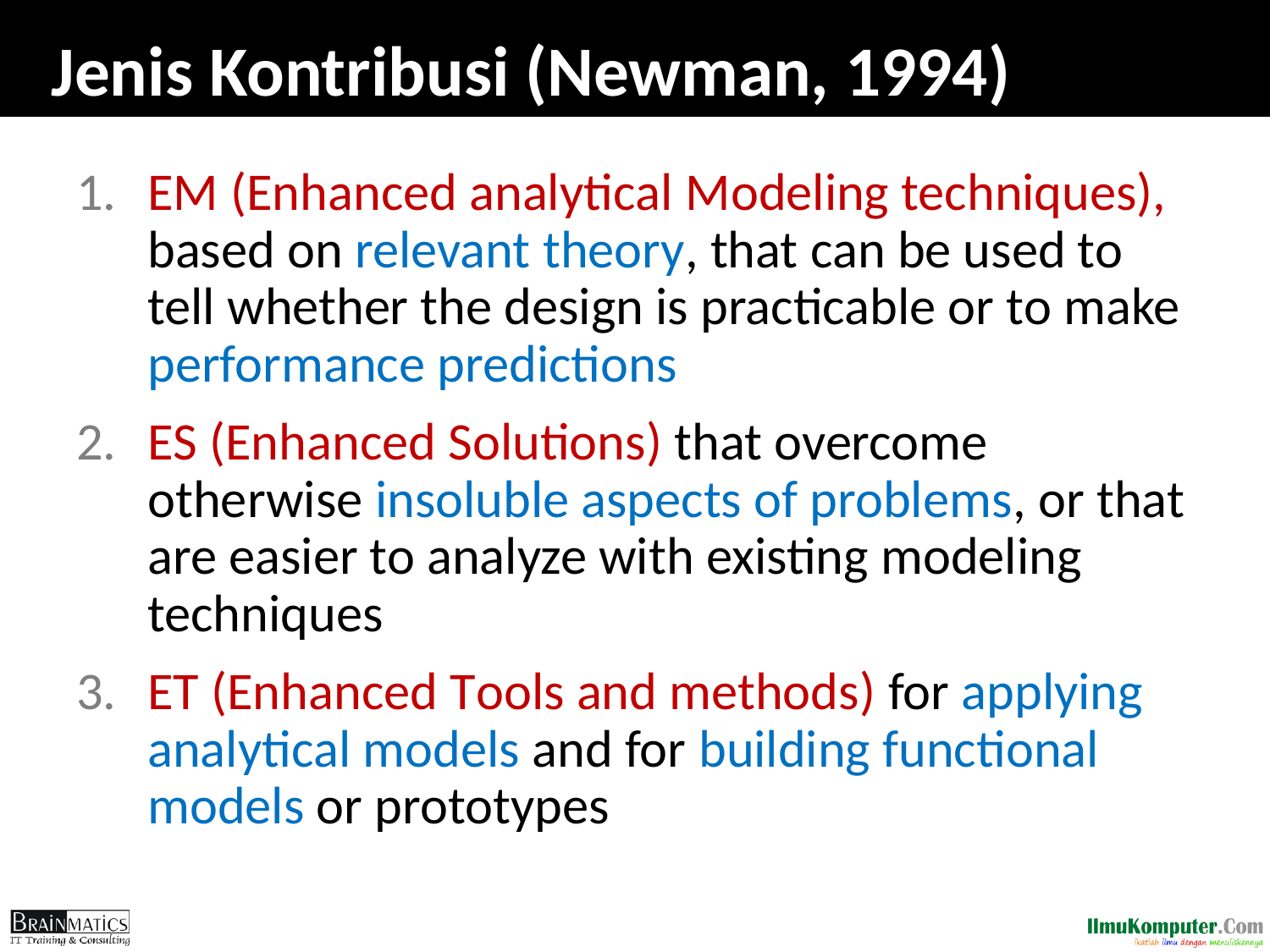

# Jenis Kontribusi (Newman, 1994)
EM (Enhanced analytical Modeling techniques), based on relevant theory, that can be used to tell whether the design is practicable or to make performance predictions
ES (Enhanced Solutions) that overcome otherwise insoluble aspects of problems, or that are easier to analyze with existing modeling techniques
ET (Enhanced Tools and methods) for applying analytical models and for building functional models or prototypes